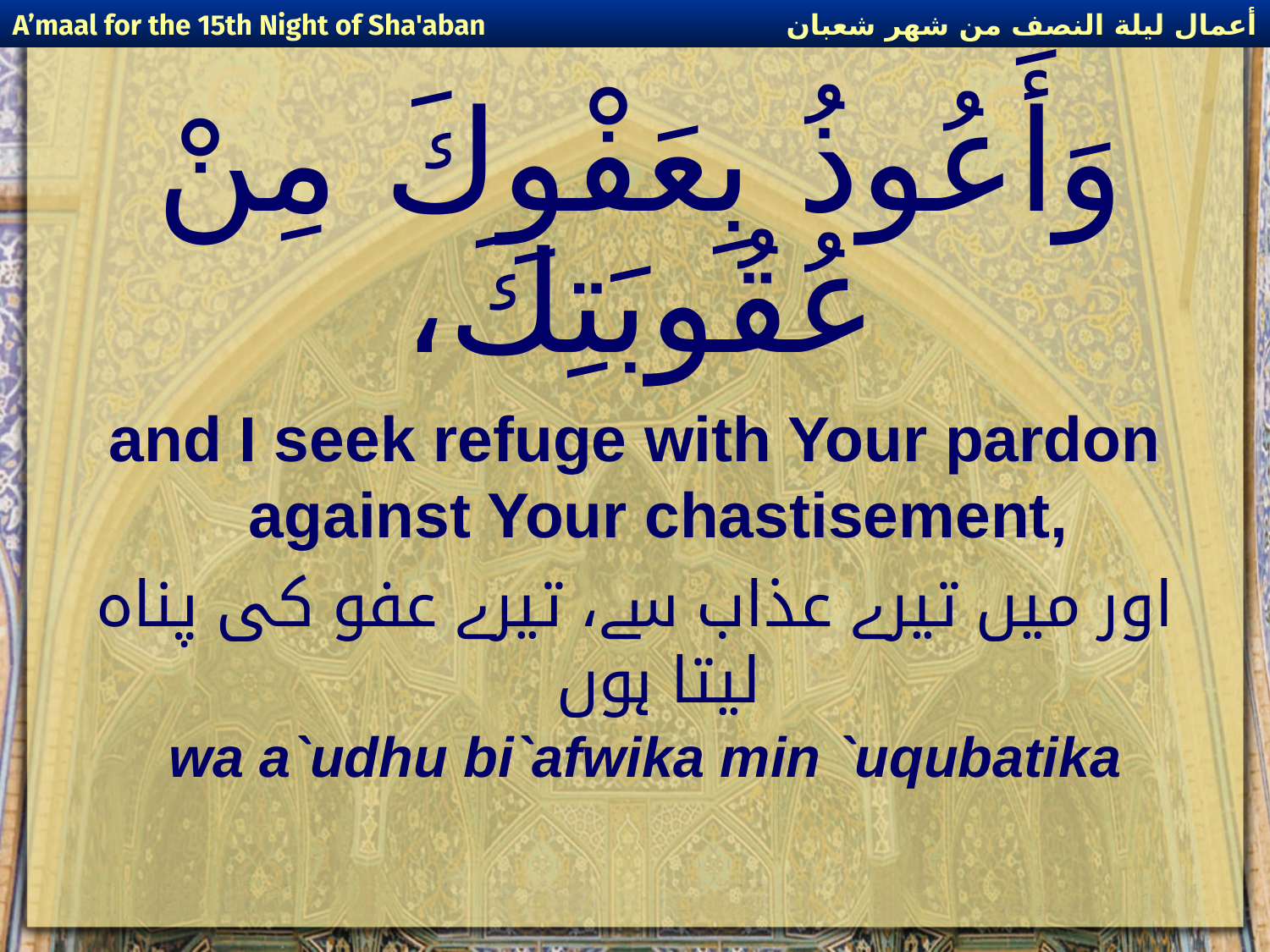

أعمال ليلة النصف من شهر شعبان
A’maal for the 15th Night of Sha'aban
# وَأَعُوذُ بِعَفْوِكَ مِنْ عُقُوبَتِكَ،
and I seek refuge with Your pardon against Your chastisement,
اور میں تیرے عذاب سے، تیرے عفو کی پناہ لیتا ہوں
wa a`udhu bi`afwika min `uqubatika